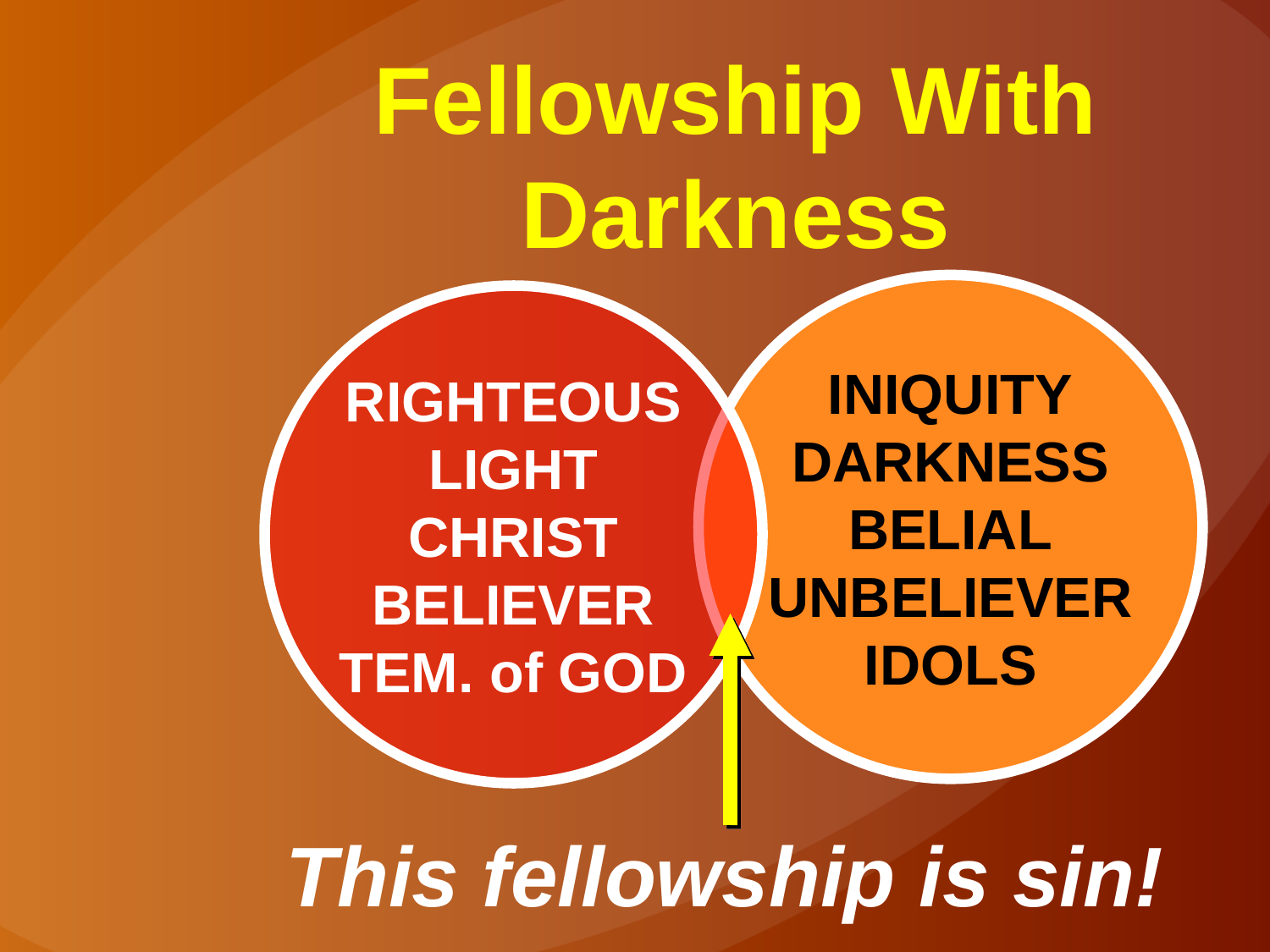

Fellowship With Darkness
INIQUITY
DARKNESS
BELIAL
UNBELIEVER
IDOLS
RIGHTEOUS
LIGHT
CHRIST
BELIEVER
TEM. of GOD

This fellowship is sin!